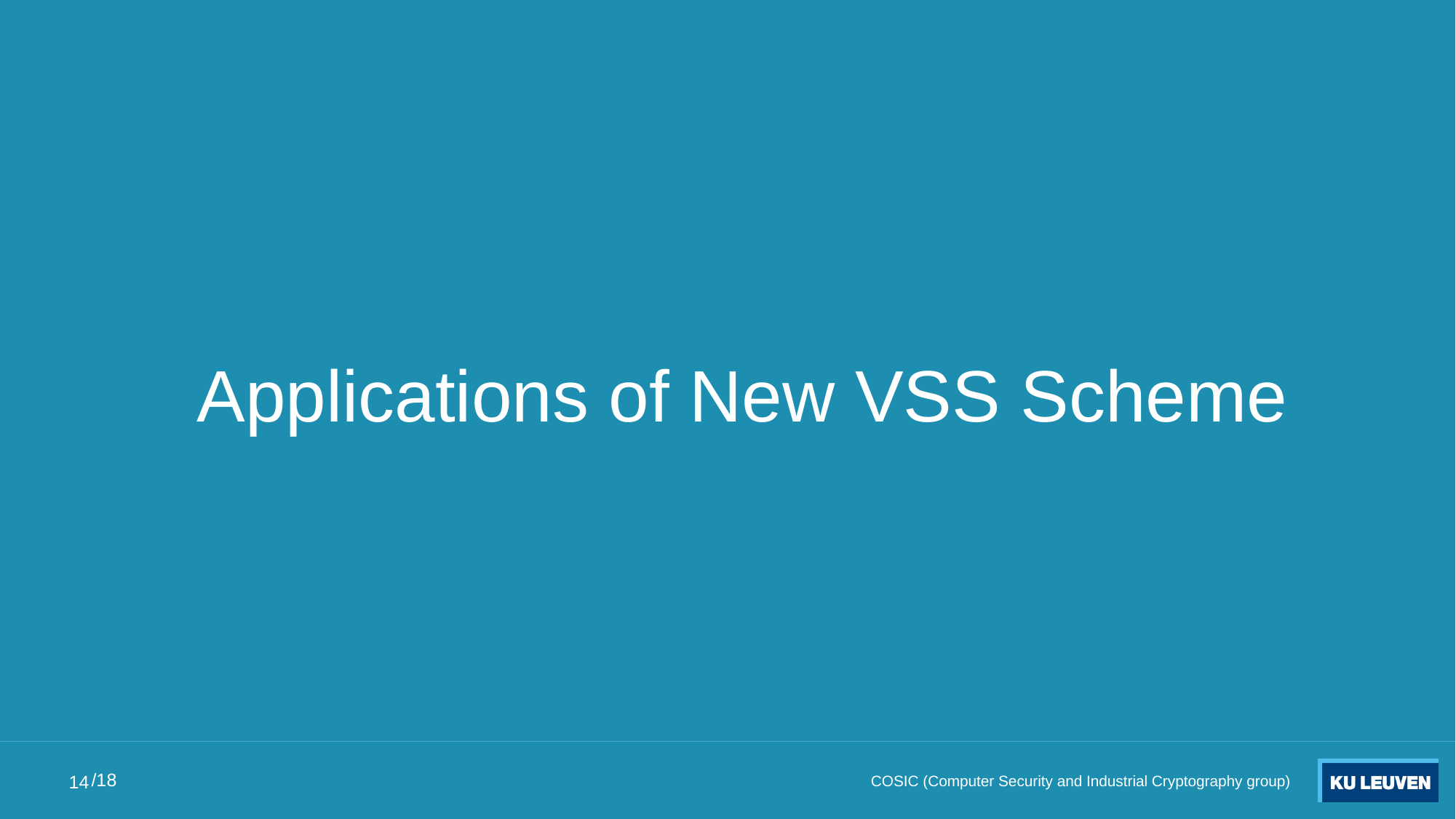

# Applications of New VSS Scheme
 COSIC (Computer Security and Industrial Cryptography group)
14